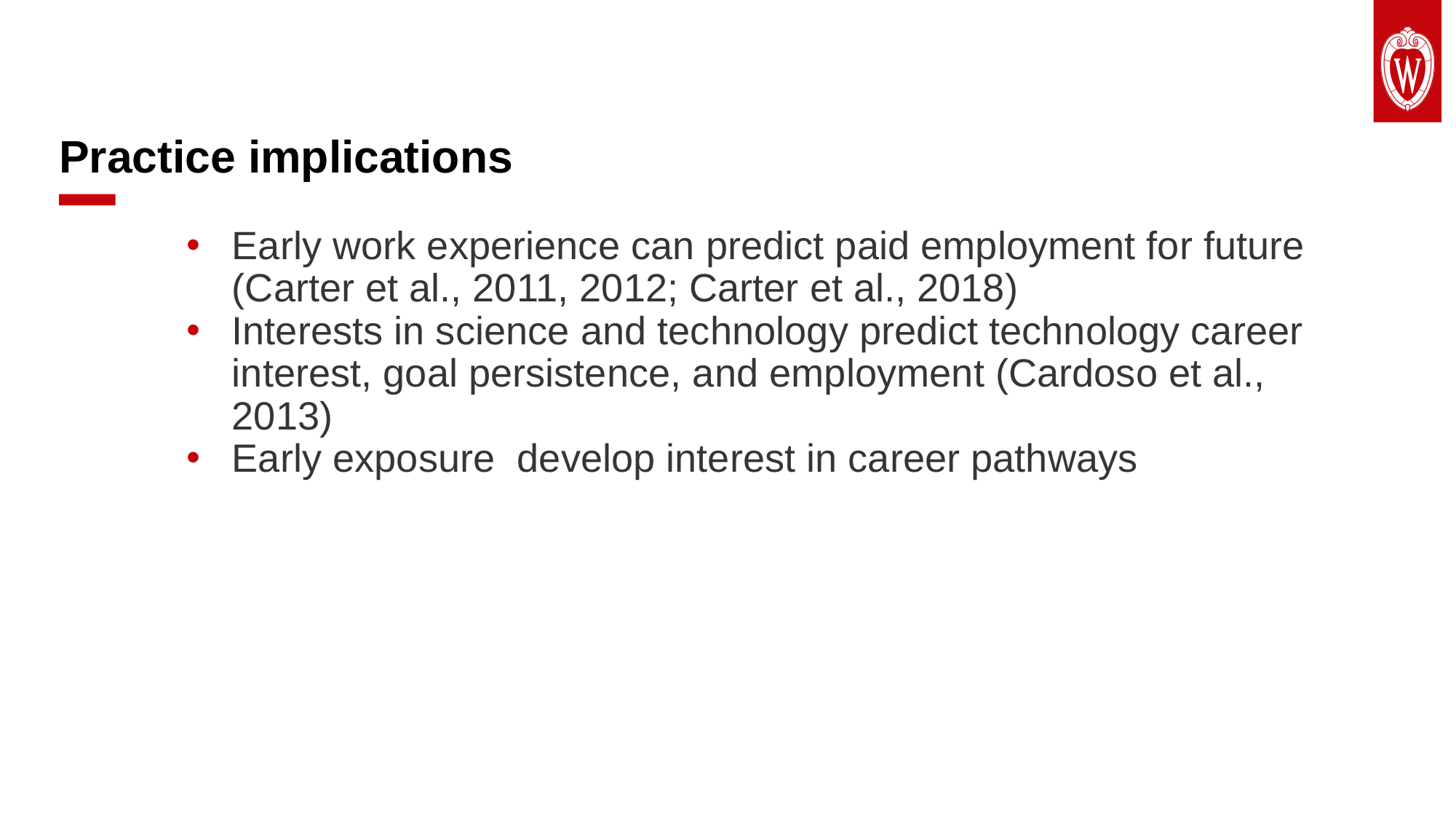

# Practice implications
Early work experience can predict paid employment for future (Carter et al., 2011, 2012; Carter et al., 2018)
Interests in science and technology predict technology career interest, goal persistence, and employment (Cardoso et al., 2013)
Early exposure  develop interest in career pathways